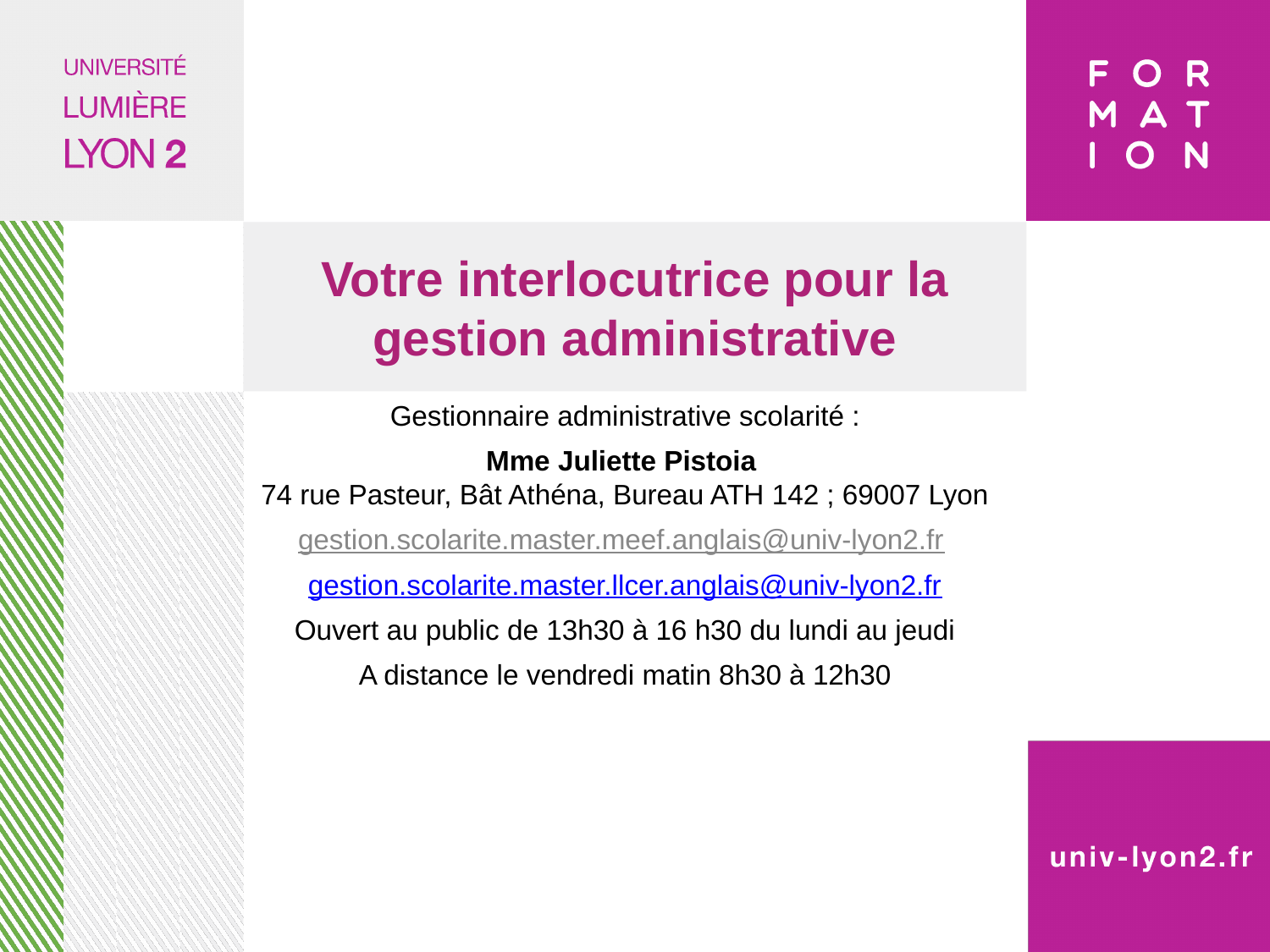

# Votre interlocutrice pour la gestion administrative
Gestionnaire administrative scolarité :
Mme Juliette Pistoia 
74 rue Pasteur, Bât Athéna, Bureau ATH 142 ; 69007 Lyon
gestion.scolarite.master.meef.anglais@univ-lyon2.fr
gestion.scolarite.master.llcer.anglais@univ-lyon2.fr
Ouvert au public de 13h30 à 16 h30 du lundi au jeudi
A distance le vendredi matin 8h30 à 12h30